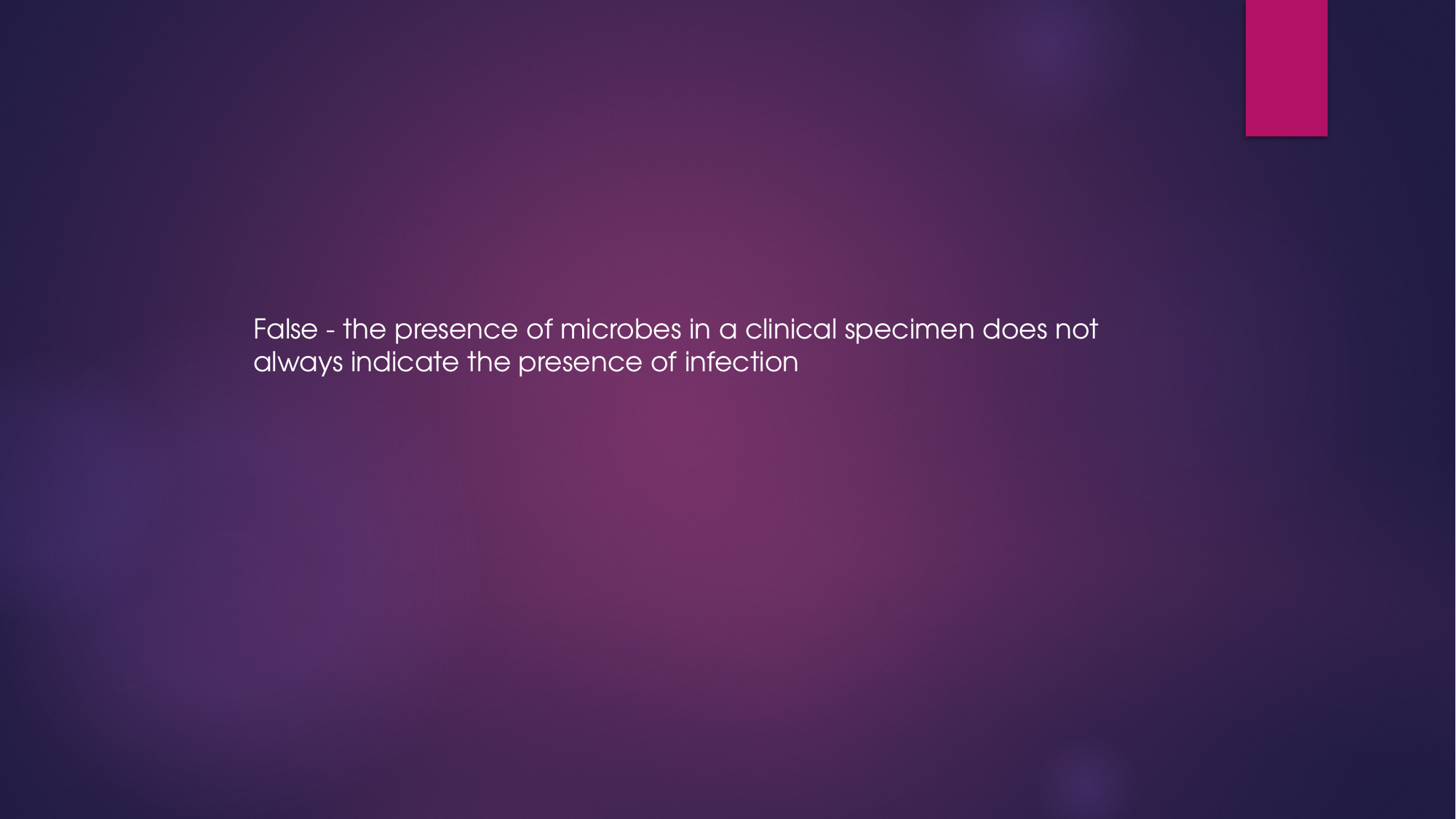

False - the presence of microbes in a clinical specimen does not always indicate the presence of infection